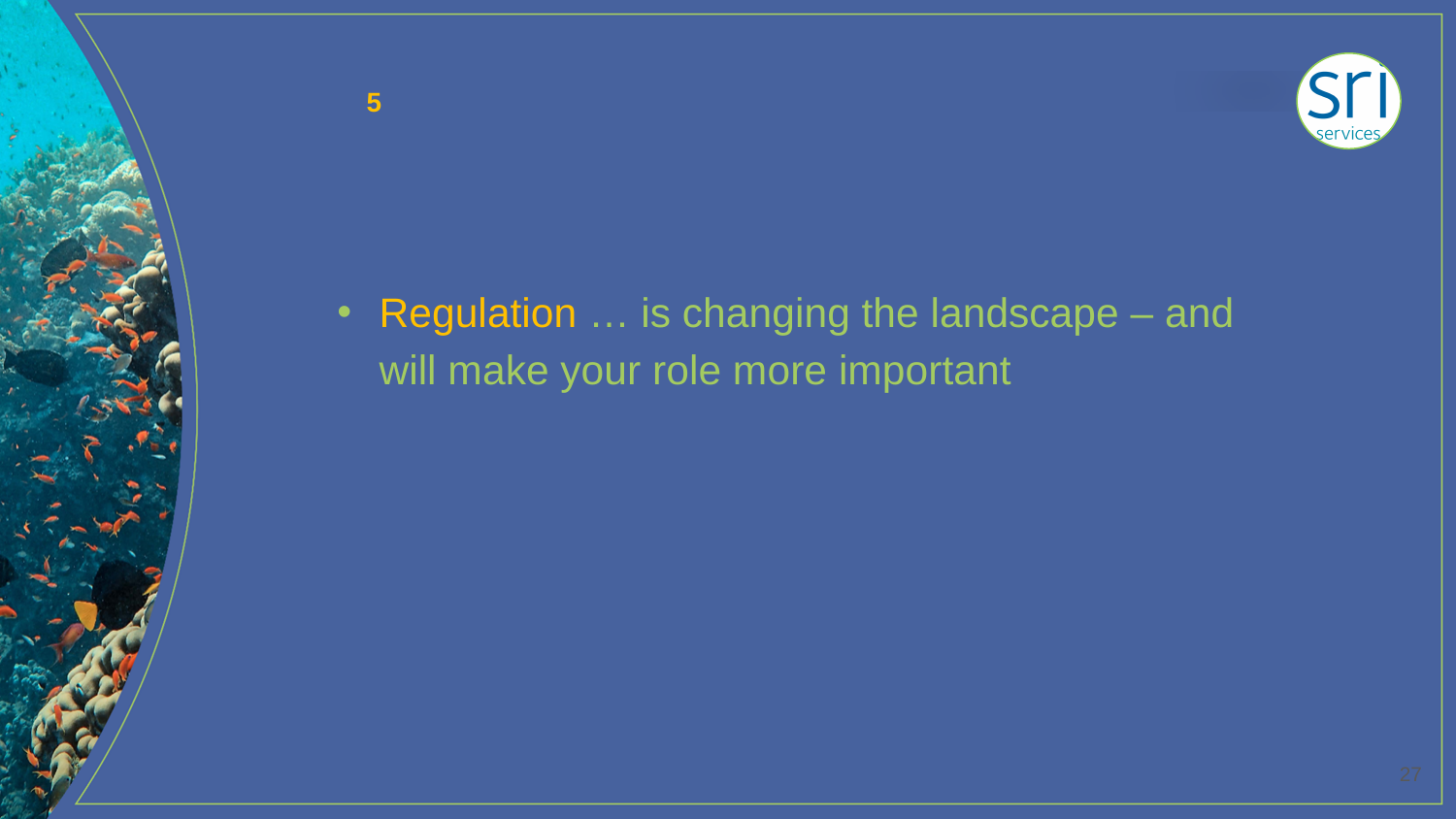

# 5
Regulation … is changing the landscape – and will make your role more important
27